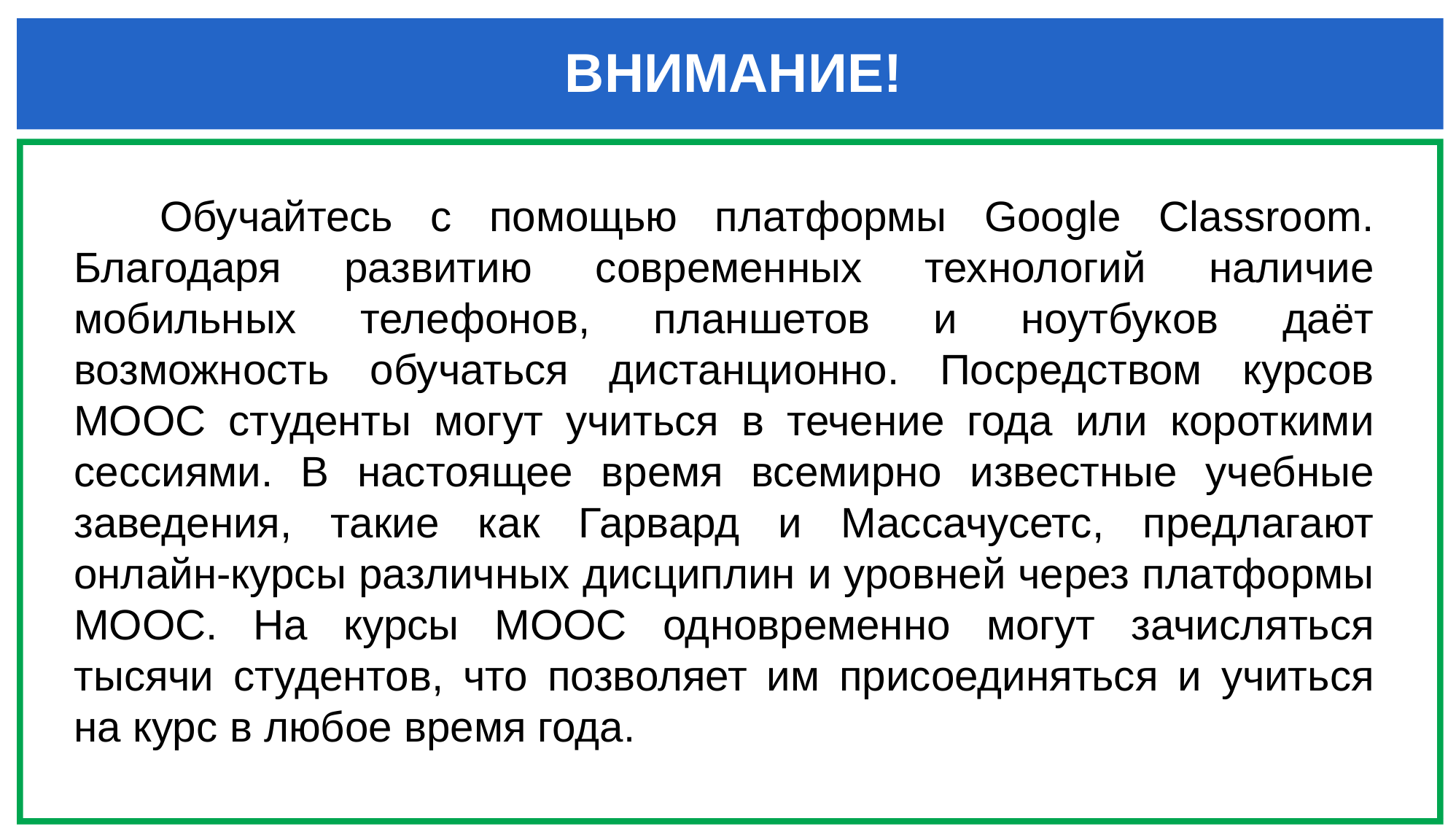

ВНИМАНИЕ!
Обучайтесь с помощью платформы Google Classroom. Благодаря развитию современных технологий наличие мобильных телефонов, планшетов и ноутбуков даёт возможность обучаться дистанционно. Посредством курсов МООС студенты могут учиться в течение года или короткими сессиями. В настоящее время всемирно известные учебные заведения, такие как Гарвард и Массачусетс, предлагают онлайн-курсы различных дисциплин и уровней через платформы МООС. На курсы МООС одновременно могут зачисляться тысячи студентов, что позволяет им присоединяться и учиться на курс в любое время года.